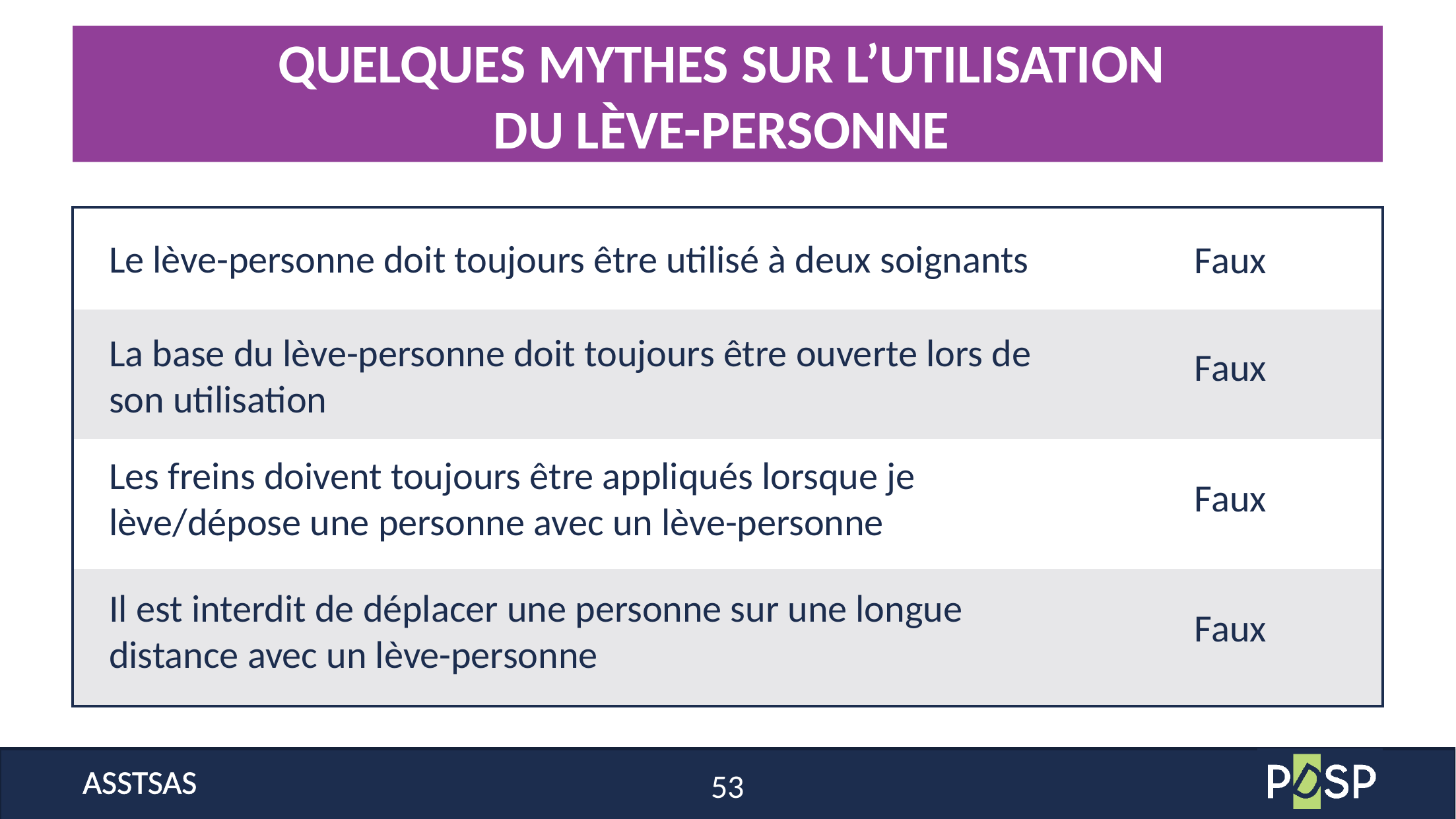

# QUELQUES MYTHES SUR L’UTILISATION DU LÈVE-PERSONNE
|  |  |
| --- | --- |
|  |  |
|  |  |
|  |  |
Le lève-personne doit toujours être utilisé à deux soignants
Faux
La base du lève-personne doit toujours être ouverte lors de son utilisation
Faux
Les freins doivent toujours être appliqués lorsque je lève/dépose une personne avec un lève-personne
Faux
Il est interdit de déplacer une personne sur une longue distance avec un lève-personne
Faux